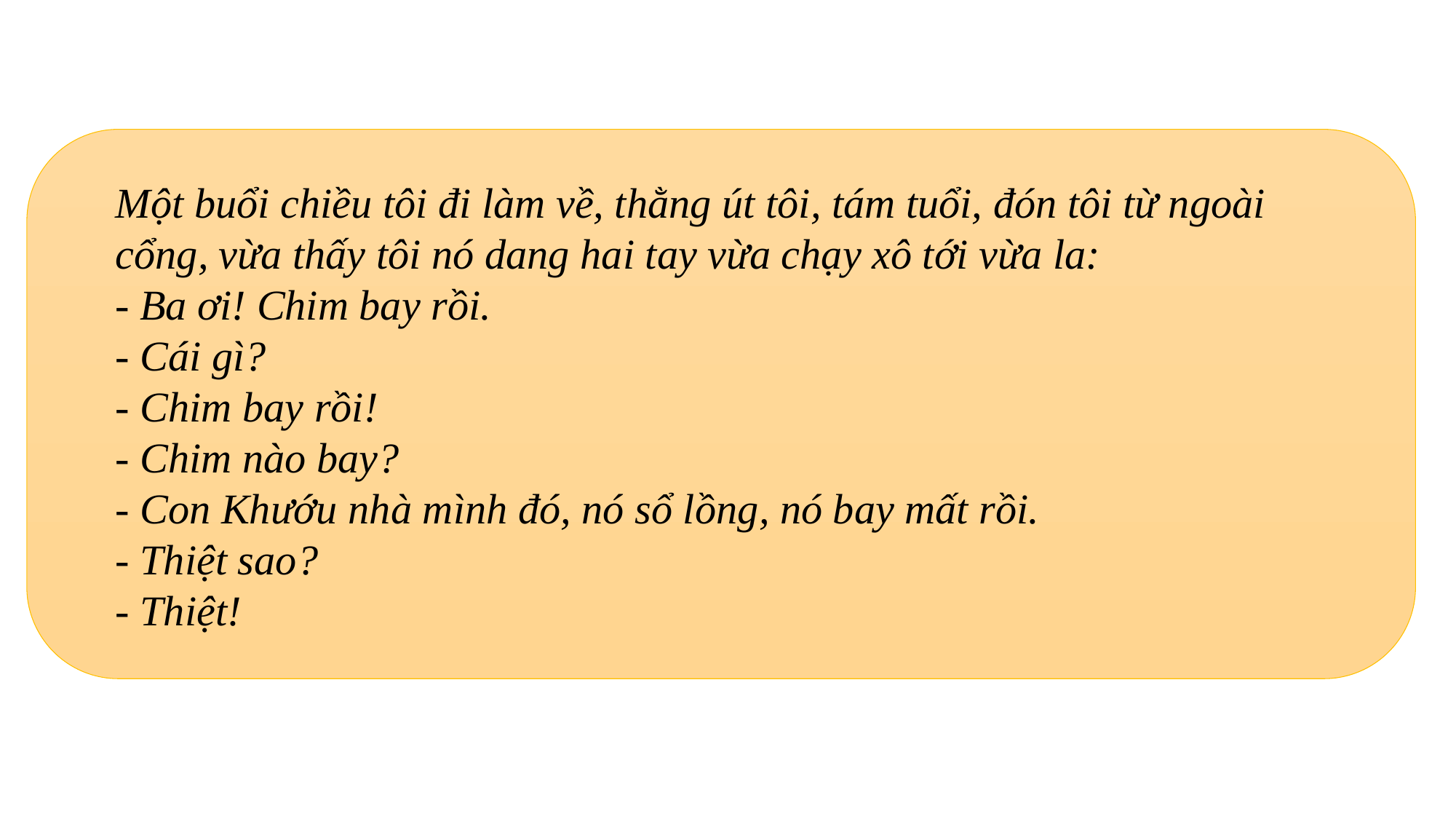

Một buổi chiều tôi đi làm về, thằng út tôi, tám tuổi, đón tôi từ ngoài cổng, vừa thấy tôi nó dang hai tay vừa chạy xô tới vừa la:
- Ba ơi! Chim bay rồi.
- Cái gì?
- Chim bay rồi!
- Chim nào bay?
- Con Khướu nhà mình đó, nó sổ lồng, nó bay mất rồi.
- Thiệt sao?
- Thiệt!